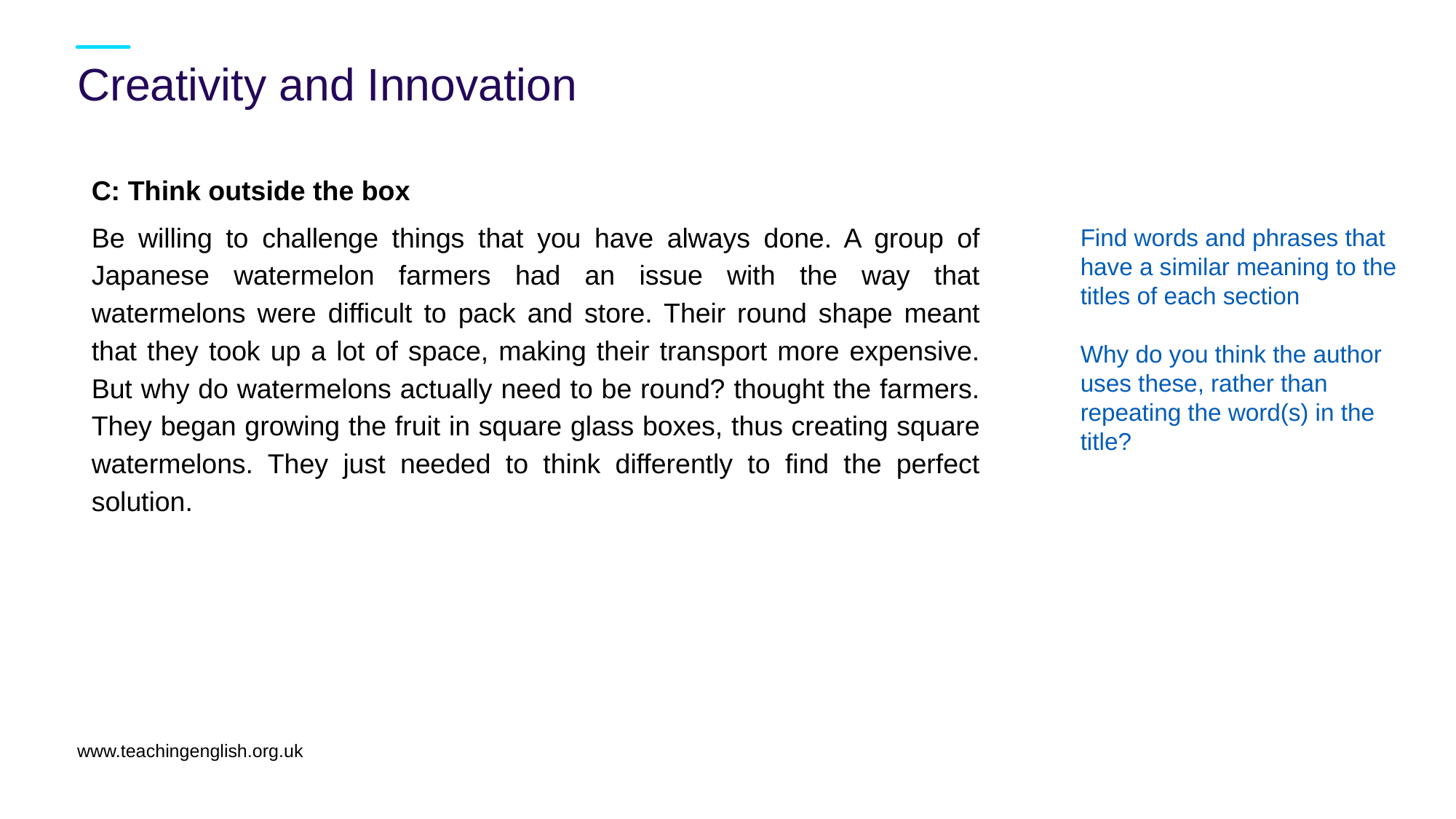

# Creativity and Innovation
C: Think outside the box
Be willing to challenge things that you have always done. A group of Japanese watermelon farmers had an issue with the way that watermelons were difficult to pack and store. Their round shape meant that they took up a lot of space, making their transport more expensive. But why do watermelons actually need to be round? thought the farmers. They began growing the fruit in square glass boxes, thus creating square watermelons. They just needed to think differently to find the perfect solution.
Find words and phrases that have a similar meaning to the titles of each section

Why do you think the author uses these, rather than repeating the word(s) in the title?
www.teachingenglish.org.uk